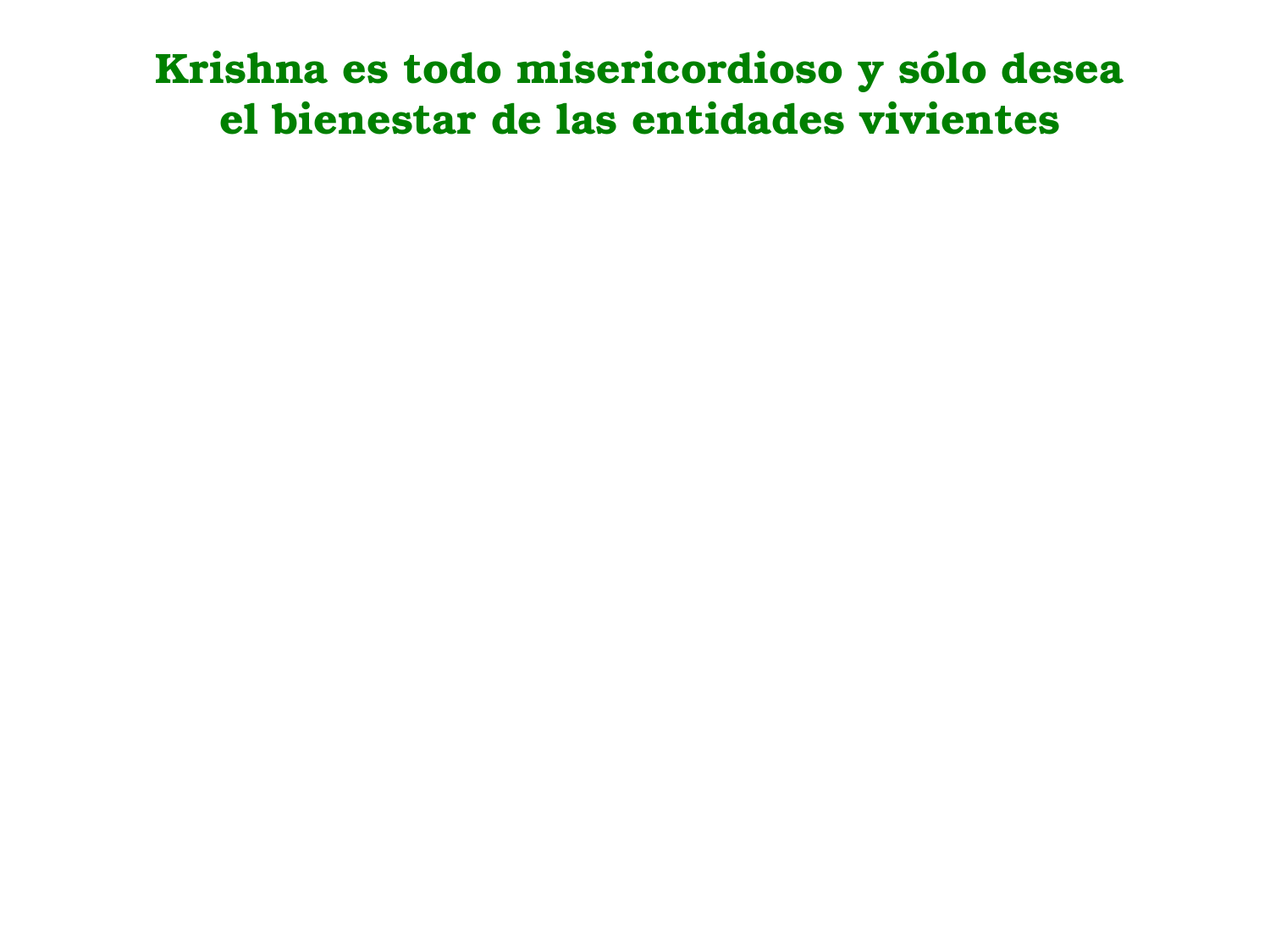

Krishna es todo misericordioso y sólo desea el bienestar de las entidades vivientes